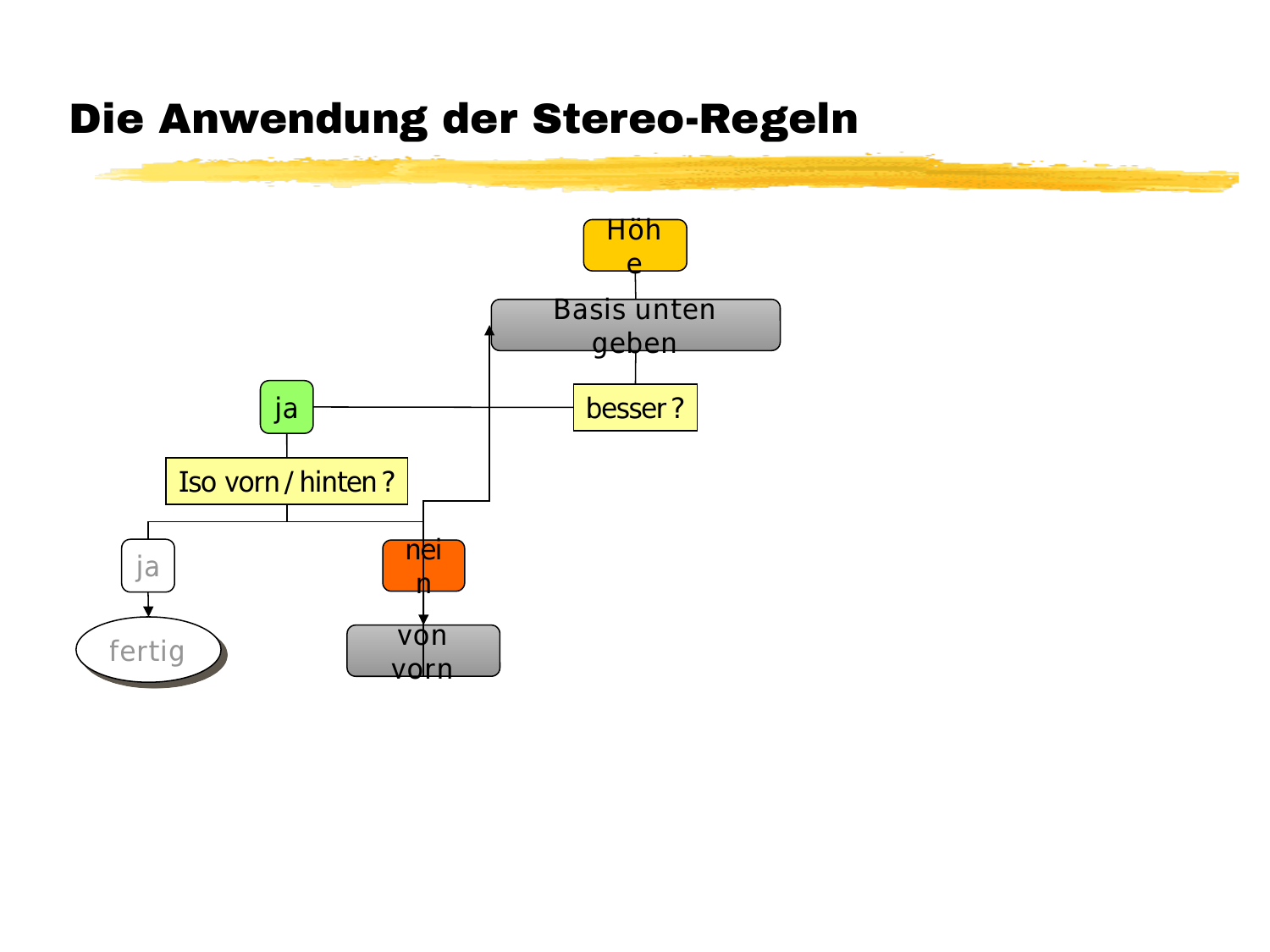

# Die Anwendung der Stereo-Regeln
Höhe
Basis unten geben
ja
besser ?
Iso vorn / hinten ?
nein
ja
fertig
von vorn